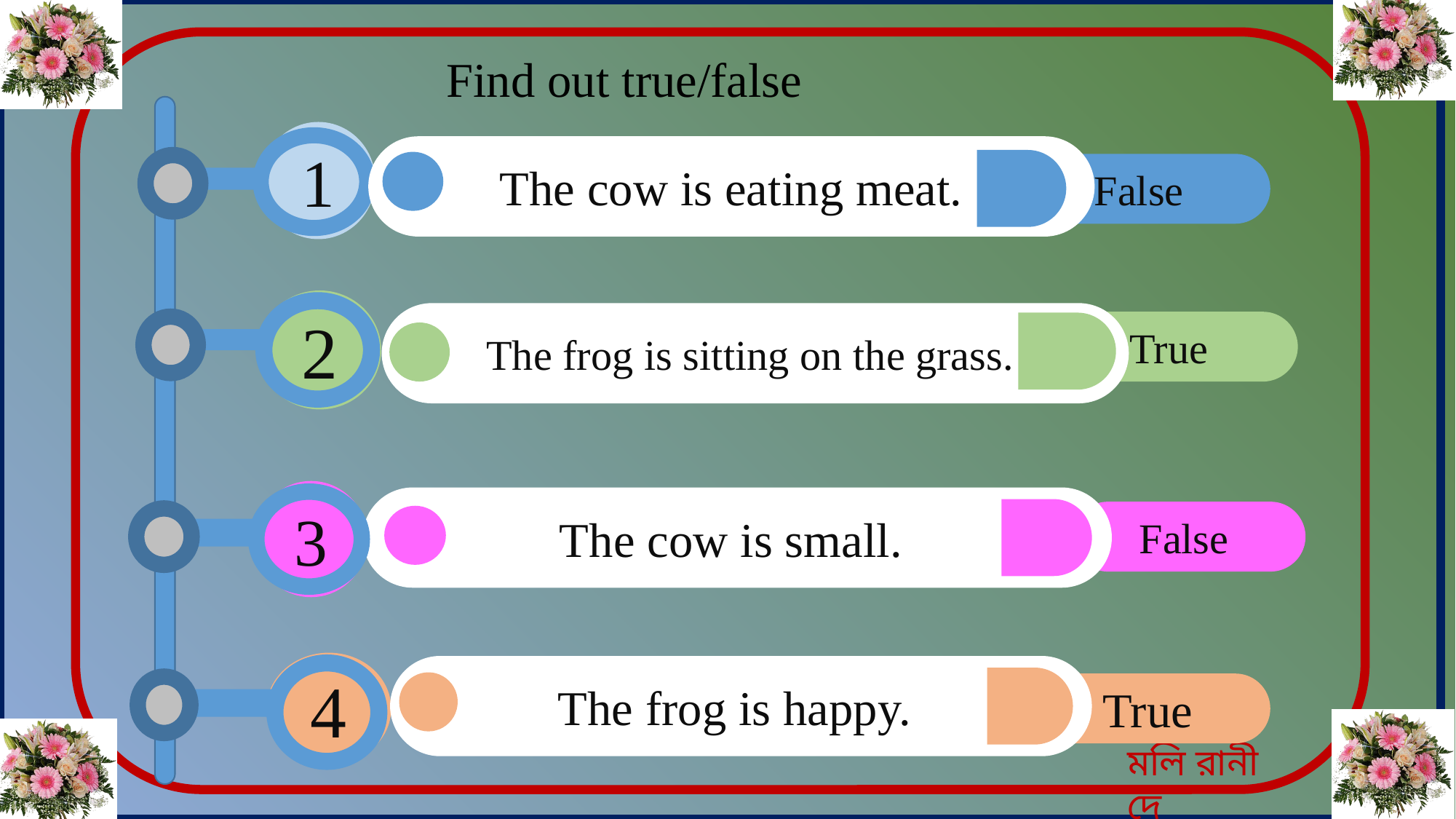

Find out true/false

1

The cow is eating meat.

False
2

The frog is sitting on the grass.

True
3
The cow is small.

False
4

The frog is happy.

True